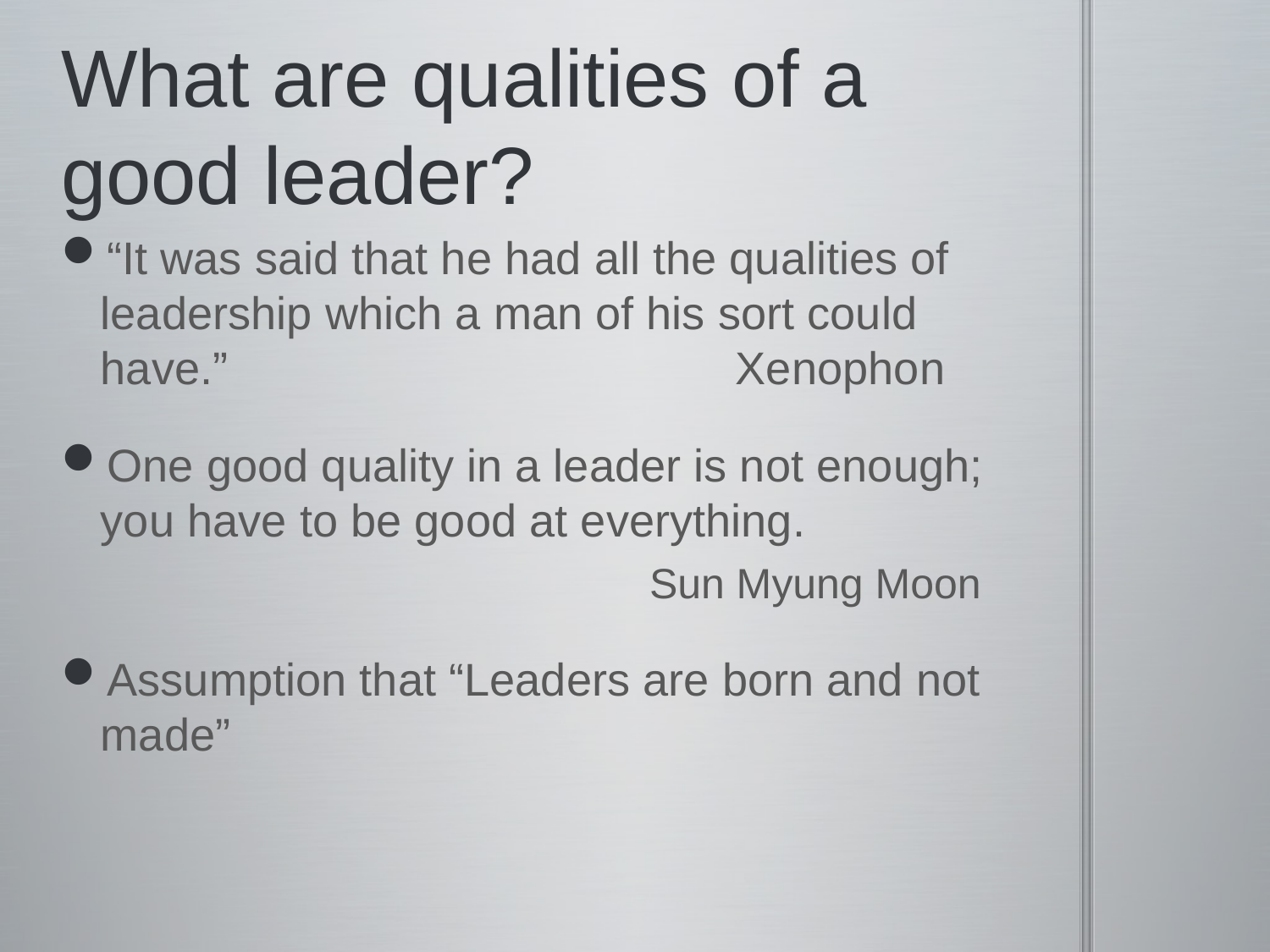

# What are qualities of a good leader?
“It was said that he had all the qualities of leadership which a man of his sort could have.” 				Xenophon
One good quality in a leader is not enough; you have to be good at everything.
					Sun Myung Moon
Assumption that “Leaders are born and not made”